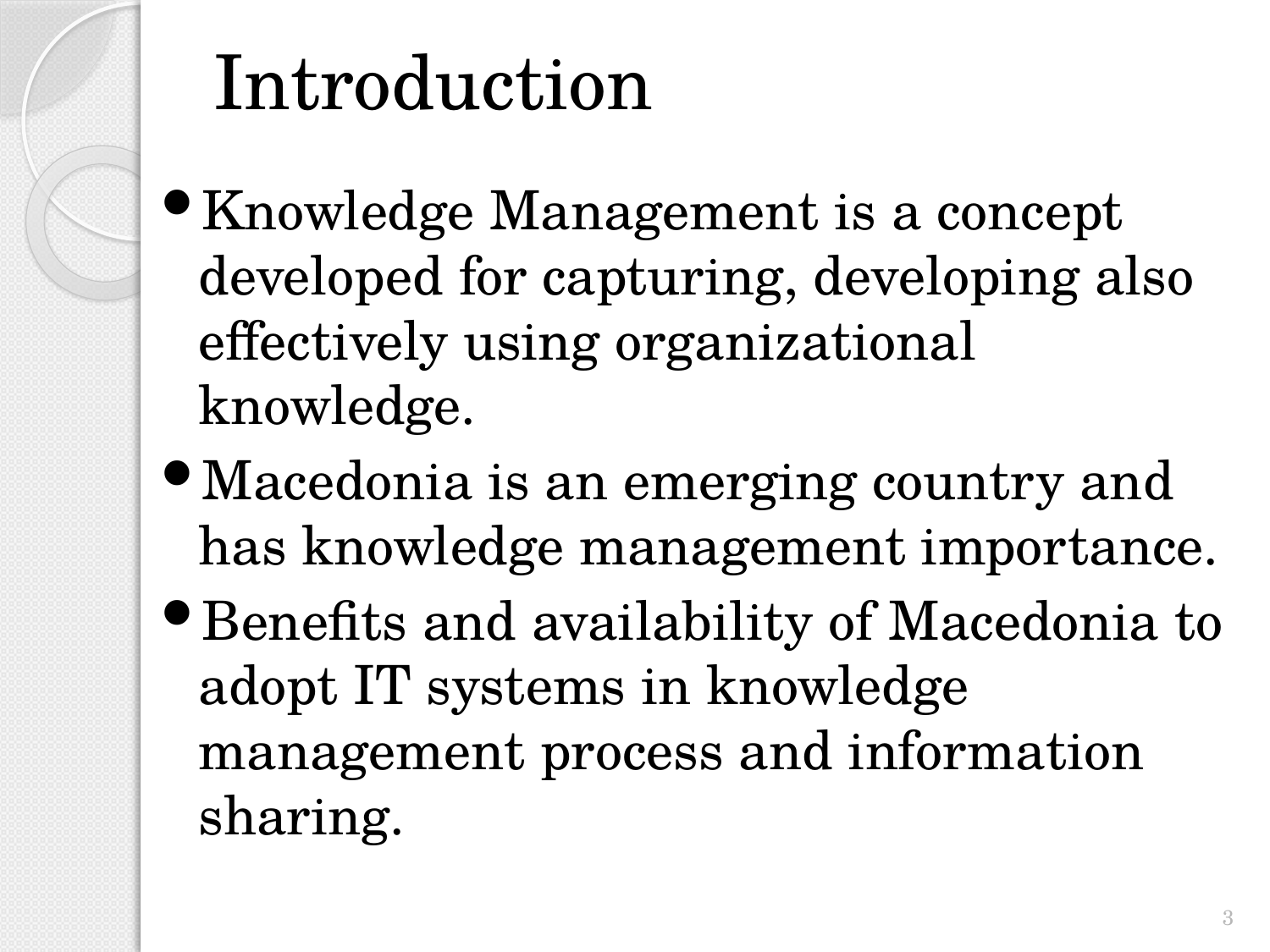

# Introduction
Knowledge Management is a concept developed for capturing, developing also effectively using organizational knowledge.
Macedonia is an emerging country and has knowledge management importance.
Benefits and availability of Macedonia to adopt IT systems in knowledge management process and information sharing.
3